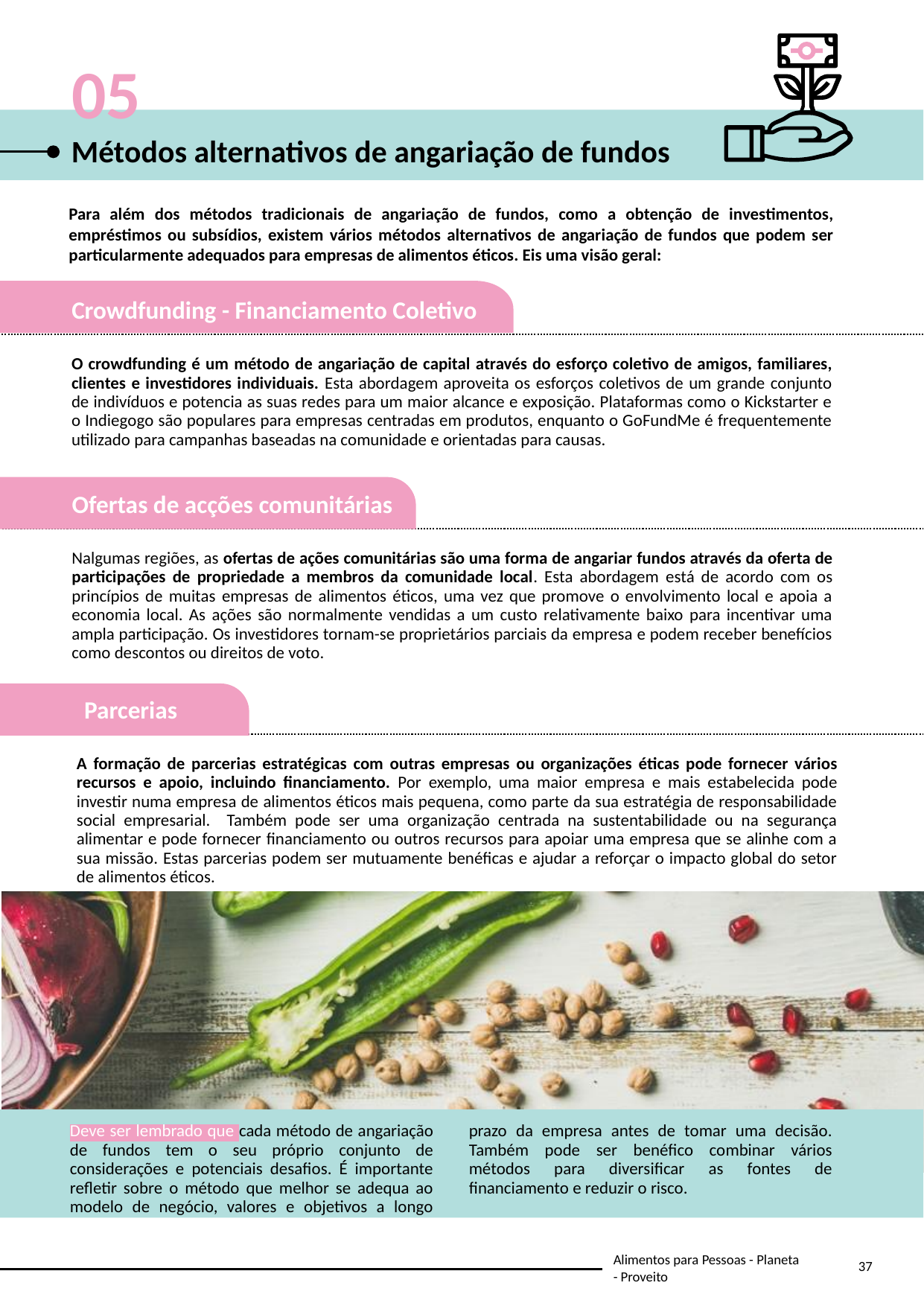

05

Métodos alternativos de angariação de fundos

Para além dos métodos tradicionais de angariação de fundos, como a obtenção de investimentos, empréstimos ou subsídios, existem vários métodos alternativos de angariação de fundos que podem ser particularmente adequados para empresas de alimentos éticos. Eis uma visão geral:

Crowdfunding - Financiamento Coletivo

O crowdfunding é um método de angariação de capital através do esforço coletivo de amigos, familiares, clientes e investidores individuais. Esta abordagem aproveita os esforços coletivos de um grande conjunto de indivíduos e potencia as suas redes para um maior alcance e exposição. Plataformas como o Kickstarter e o Indiegogo são populares para empresas centradas em produtos, enquanto o GoFundMe é frequentemente utilizado para campanhas baseadas na comunidade e orientadas para causas.

Ofertas de acções comunitárias

Nalgumas regiões, as ofertas de ações comunitárias são uma forma de angariar fundos através da oferta de participações de propriedade a membros da comunidade local. Esta abordagem está de acordo com os princípios de muitas empresas de alimentos éticos, uma vez que promove o envolvimento local e apoia a economia local. As ações são normalmente vendidas a um custo relativamente baixo para incentivar uma ampla participação. Os investidores tornam-se proprietários parciais da empresa e podem receber benefícios como descontos ou direitos de voto.

Parcerias

A formação de parcerias estratégicas com outras empresas ou organizações éticas pode fornecer vários recursos e apoio, incluindo financiamento. Por exemplo, uma maior empresa e mais estabelecida pode investir numa empresa de alimentos éticos mais pequena, como parte da sua estratégia de responsabilidade social empresarial.  Também pode ser uma organização centrada na sustentabilidade ou na segurança alimentar e pode fornecer financiamento ou outros recursos para apoiar uma empresa que se alinhe com a sua missão. Estas parcerias podem ser mutuamente benéficas e ajudar a reforçar o impacto global do setor de alimentos éticos.

Deve ser lembrado que cada método de angariação de fundos tem o seu próprio conjunto de considerações e potenciais desafios. É importante refletir sobre o método que melhor se adequa ao modelo de negócio, valores e objetivos a longo prazo da empresa antes de tomar uma decisão. Também pode ser benéfico combinar vários métodos para diversificar as fontes de financiamento e reduzir o risco.
37